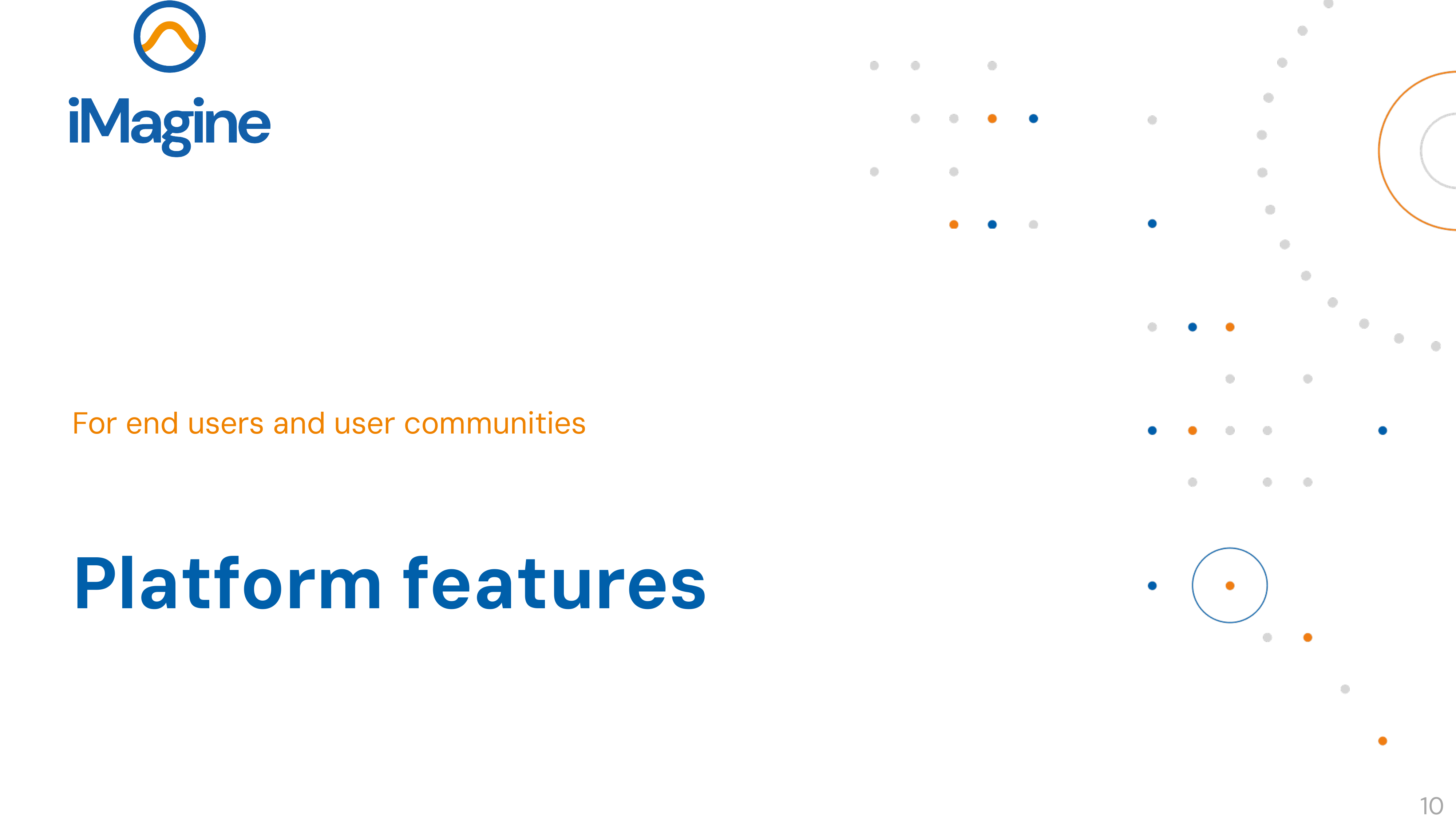

For end users and user communities
Platform features
10